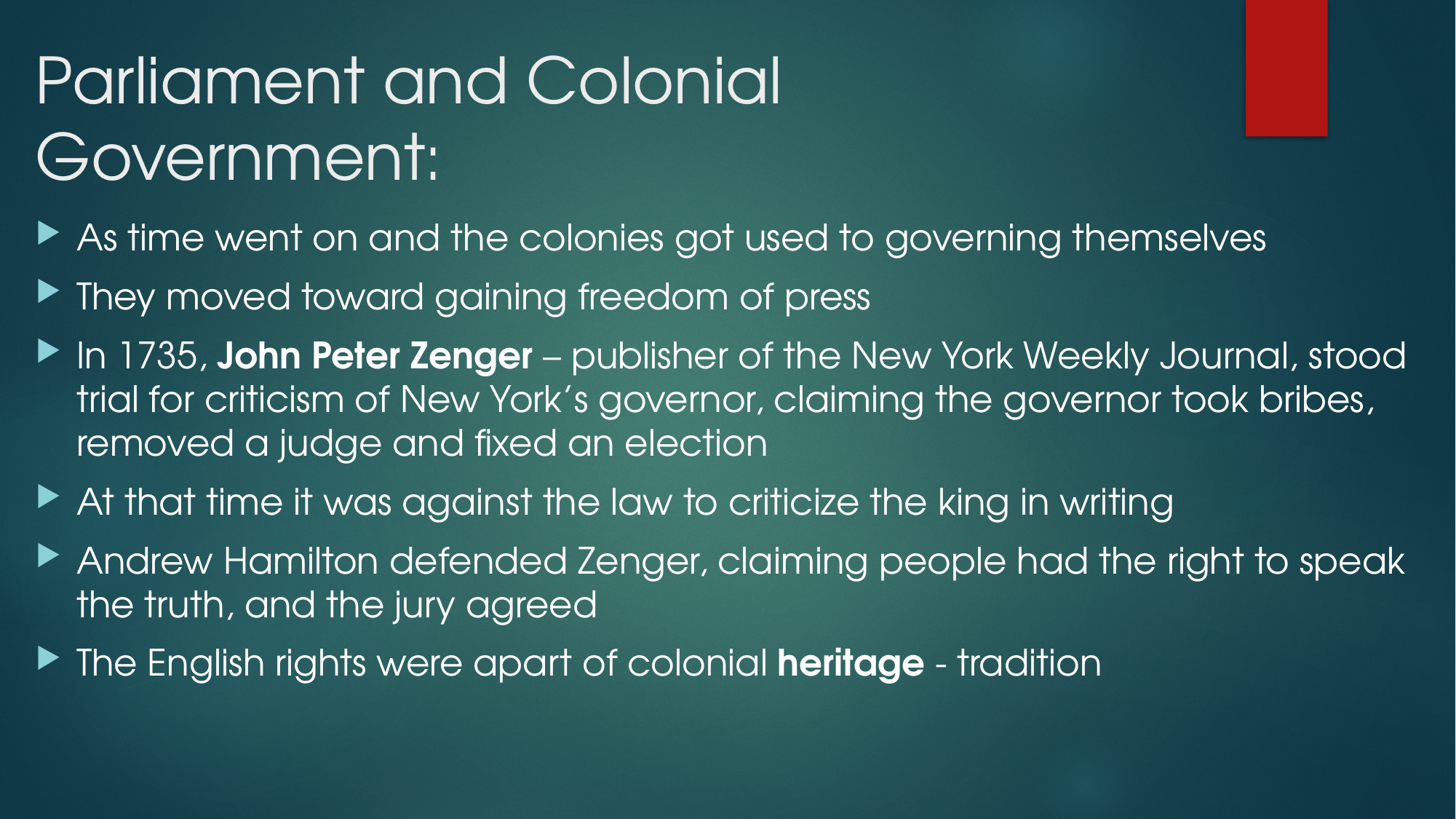

# Parliament and Colonial Government:
As time went on and the colonies got used to governing themselves
They moved toward gaining freedom of press
In 1735, John Peter Zenger – publisher of the New York Weekly Journal, stood trial for criticism of New York’s governor, claiming the governor took bribes, removed a judge and fixed an election
At that time it was against the law to criticize the king in writing
Andrew Hamilton defended Zenger, claiming people had the right to speak the truth, and the jury agreed
The English rights were apart of colonial heritage - tradition